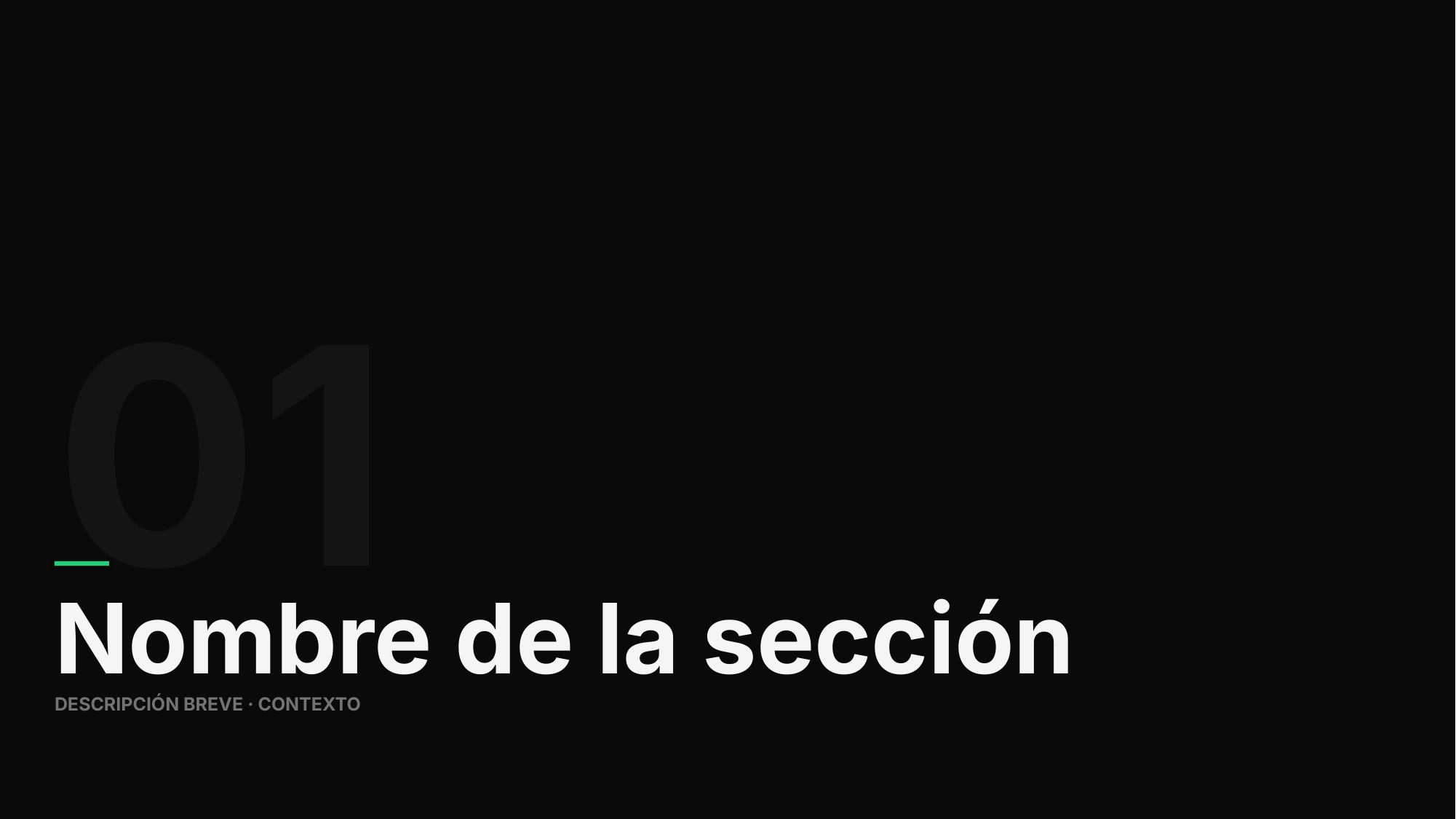

01

Nombre de la sección
DESCRIPCIÓN BREVE · CONTEXTO